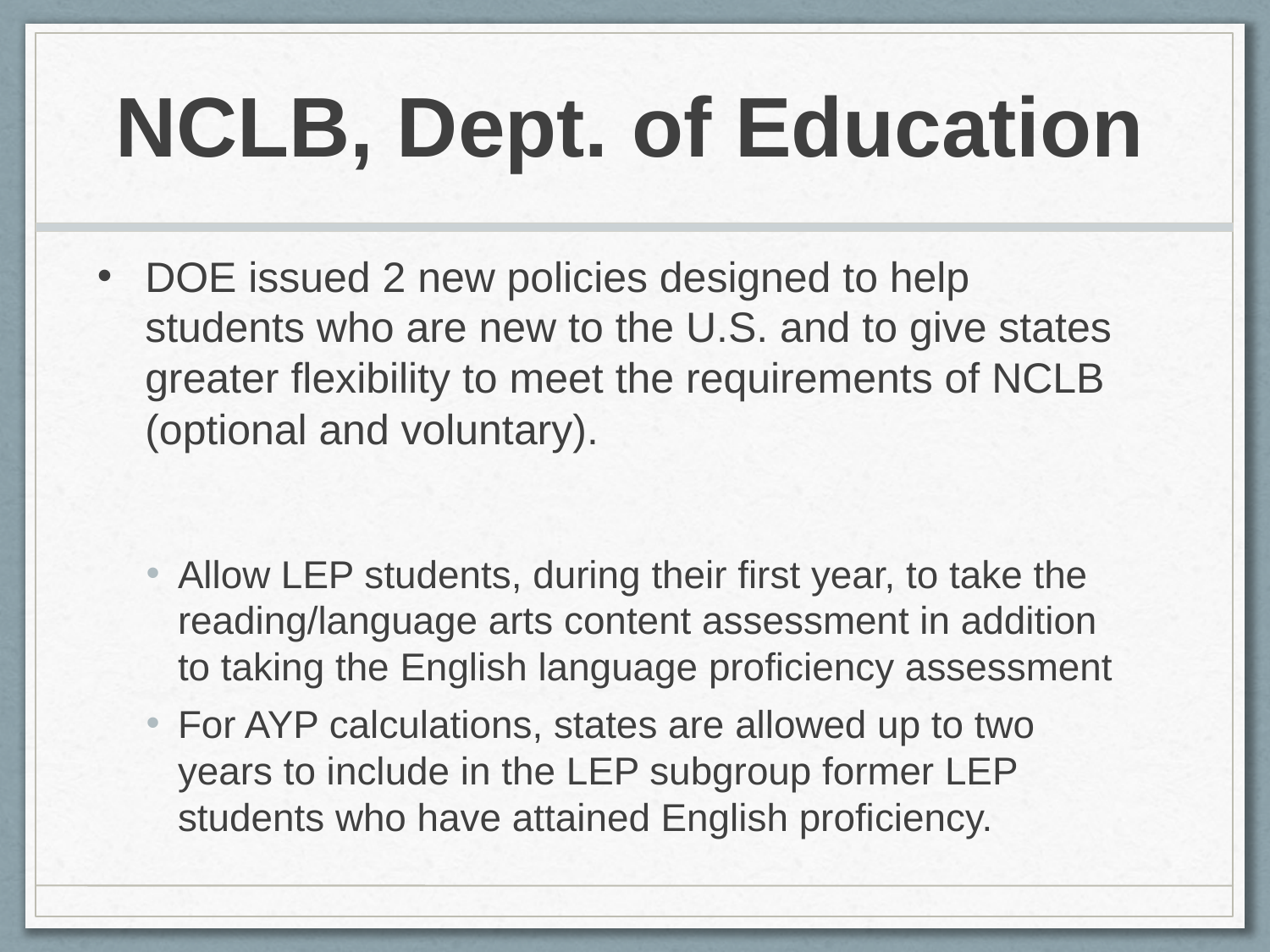

# NCLB, Dept. of Education
DOE issued 2 new policies designed to help students who are new to the U.S. and to give states greater flexibility to meet the requirements of NCLB (optional and voluntary).

Allow LEP students, during their first year, to take the reading/language arts content assessment in addition to taking the English language proficiency assessment
For AYP calculations, states are allowed up to two years to include in the LEP subgroup former LEP students who have attained English proficiency.